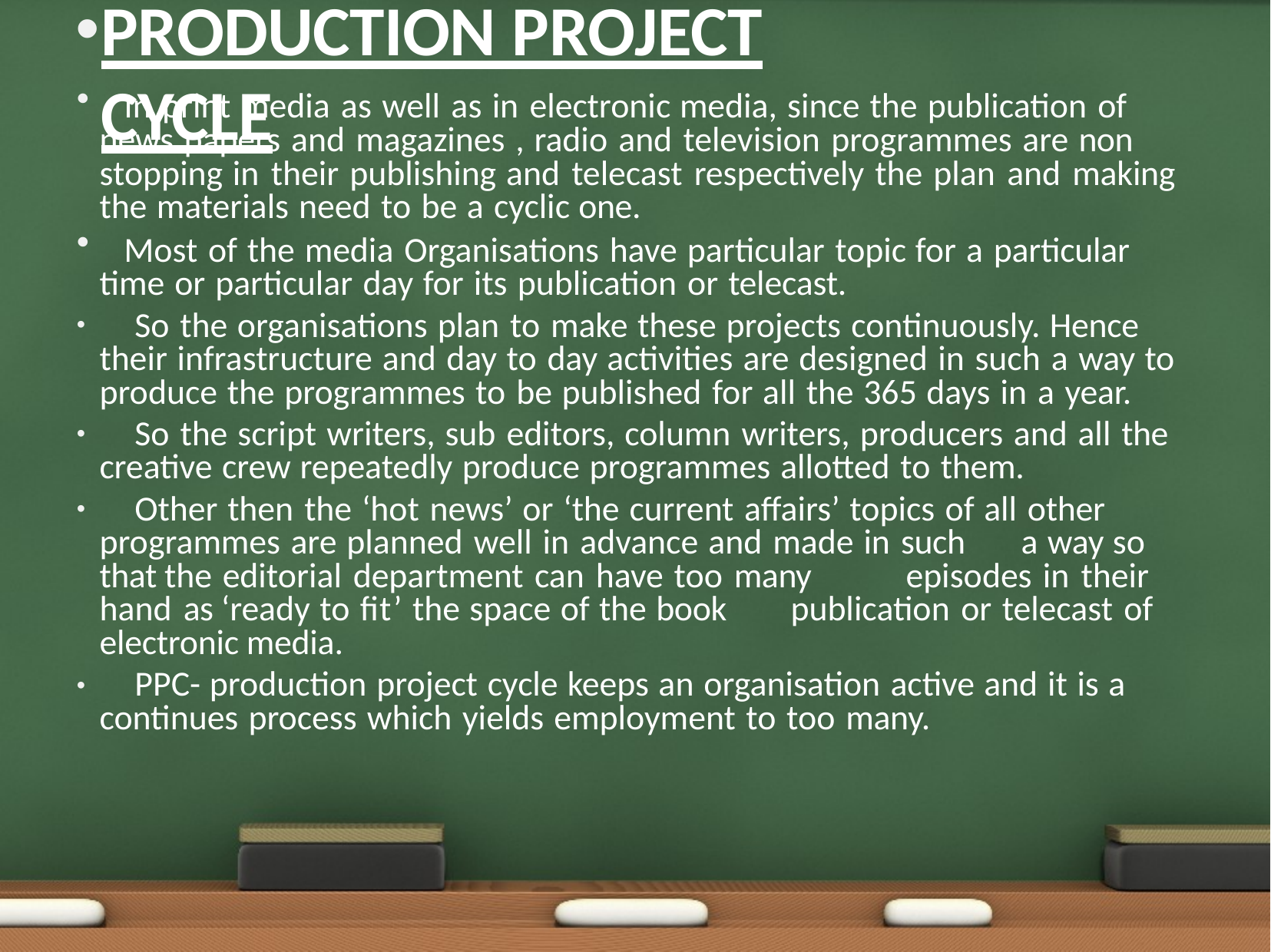

PRODUCTION PROJECT CYCLE
	In print media as well as in electronic media, since the publication of news papers and magazines , radio and television programmes are non stopping in their publishing and telecast respectively the plan and making the materials need to be a cyclic one.
	Most of the media Organisations have particular topic for a particular time or particular day for its publication or telecast.
So the organisations plan to make these projects continuously. Hence their infrastructure and day to day activities are designed in such a way to produce the programmes to be published for all the 365 days in a year.
So the script writers, sub editors, column writers, producers and all the creative crew repeatedly produce programmes allotted to them.
Other then the ‘hot news’ or ‘the current aﬀairs’ topics of all other programmes are planned well in advance and made in such	a way so that the editorial department can have too many	episodes in their hand as ‘ready to ﬁt’ the space of the book	publication or telecast of electronic media.
PPC- production project cycle keeps an organisation active and it is a continues process which yields employment to too many.
•
•
•
•